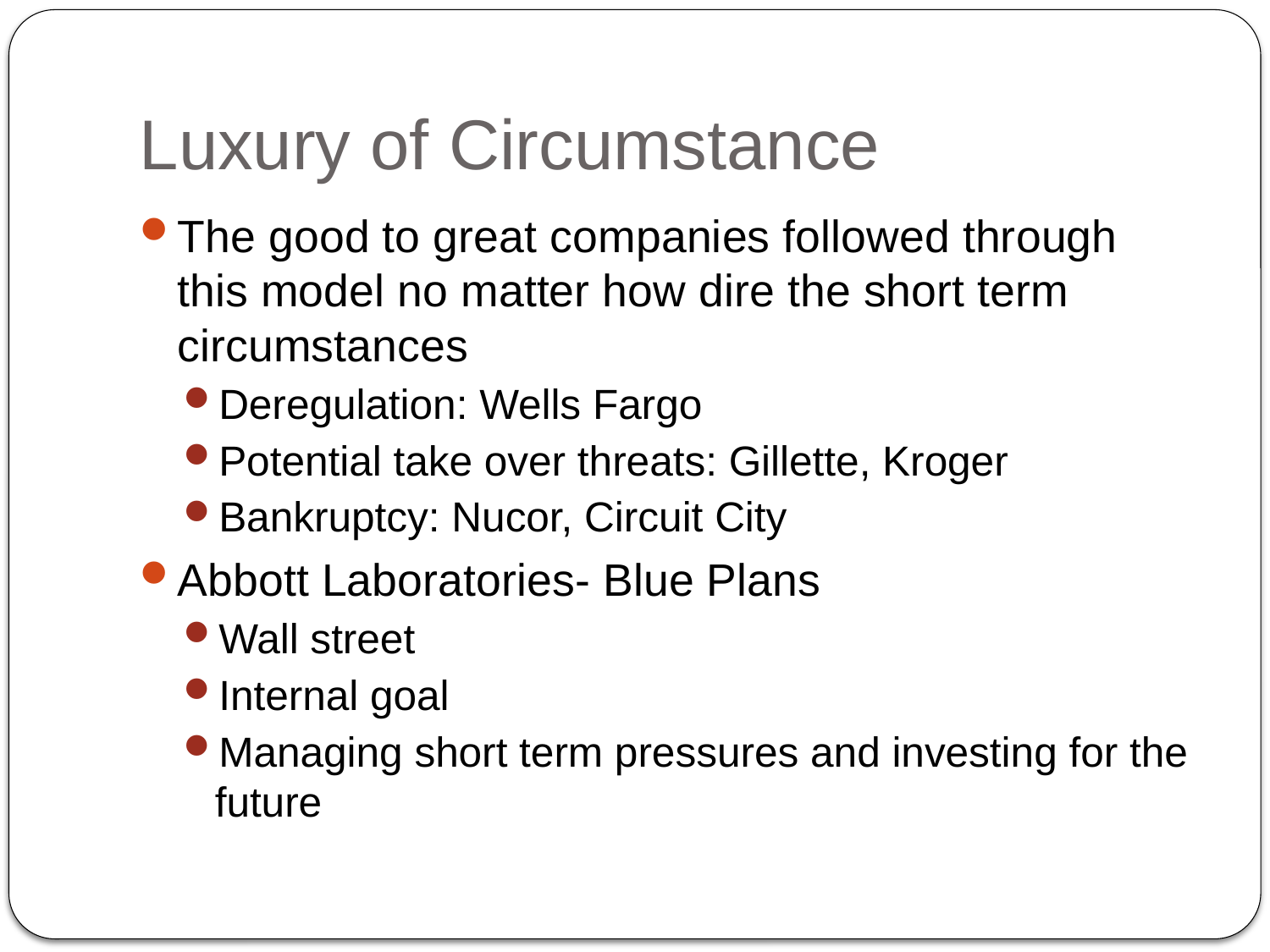

# Luxury of Circumstance
The good to great companies followed through this model no matter how dire the short term circumstances
Deregulation: Wells Fargo
Potential take over threats: Gillette, Kroger
Bankruptcy: Nucor, Circuit City
Abbott Laboratories- Blue Plans
Wall street
Internal goal
Managing short term pressures and investing for the future